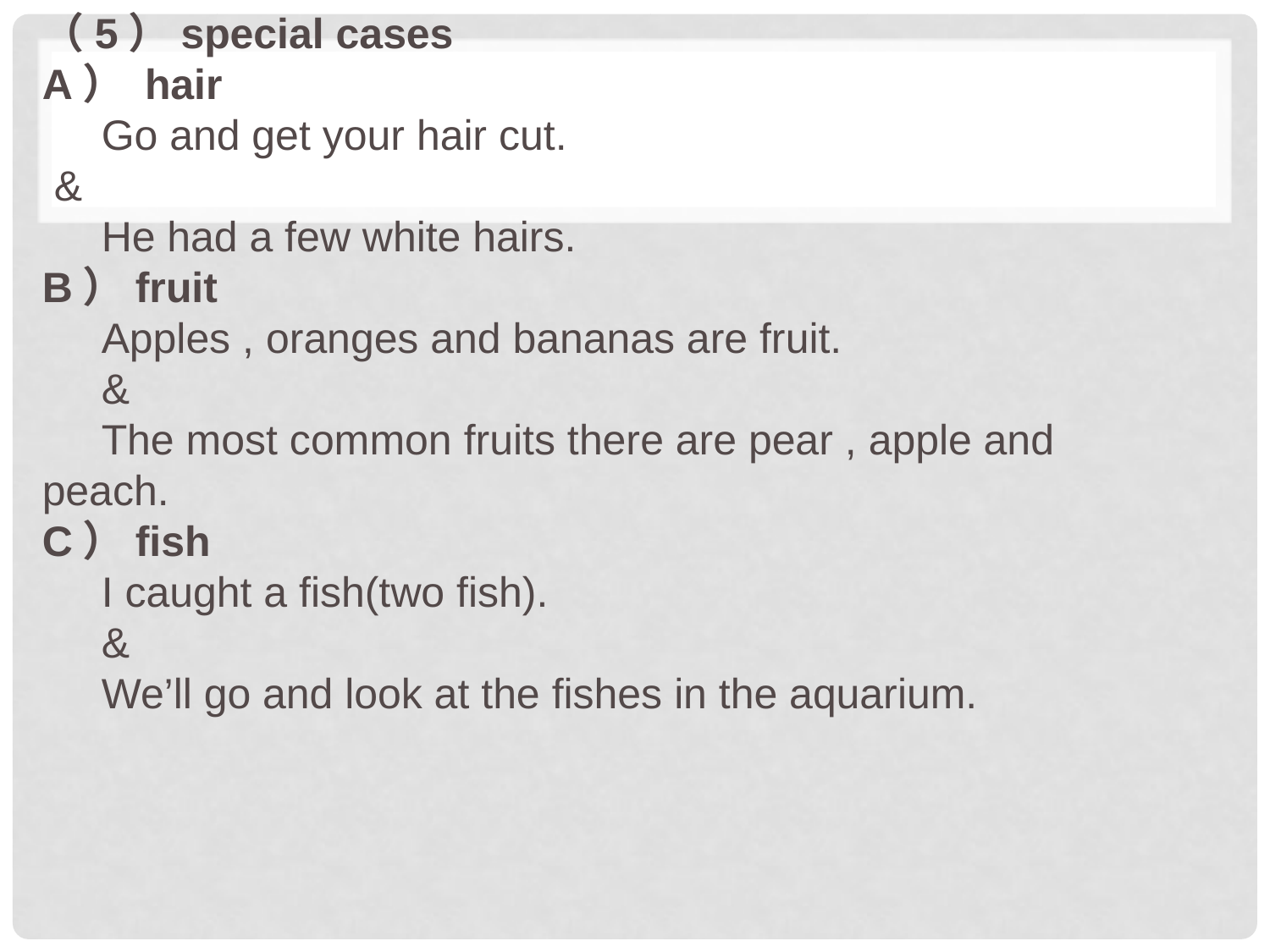

（5）special cases
A） hair
     Go and get your hair cut.
 &
     He had a few white hairs.
B）fruit
     Apples , oranges and bananas are fruit.
     &
     The most common fruits there are pear , apple and peach.
C）fish
     I caught a fish(two fish).
     &
     We’ll go and look at the fishes in the aquarium.